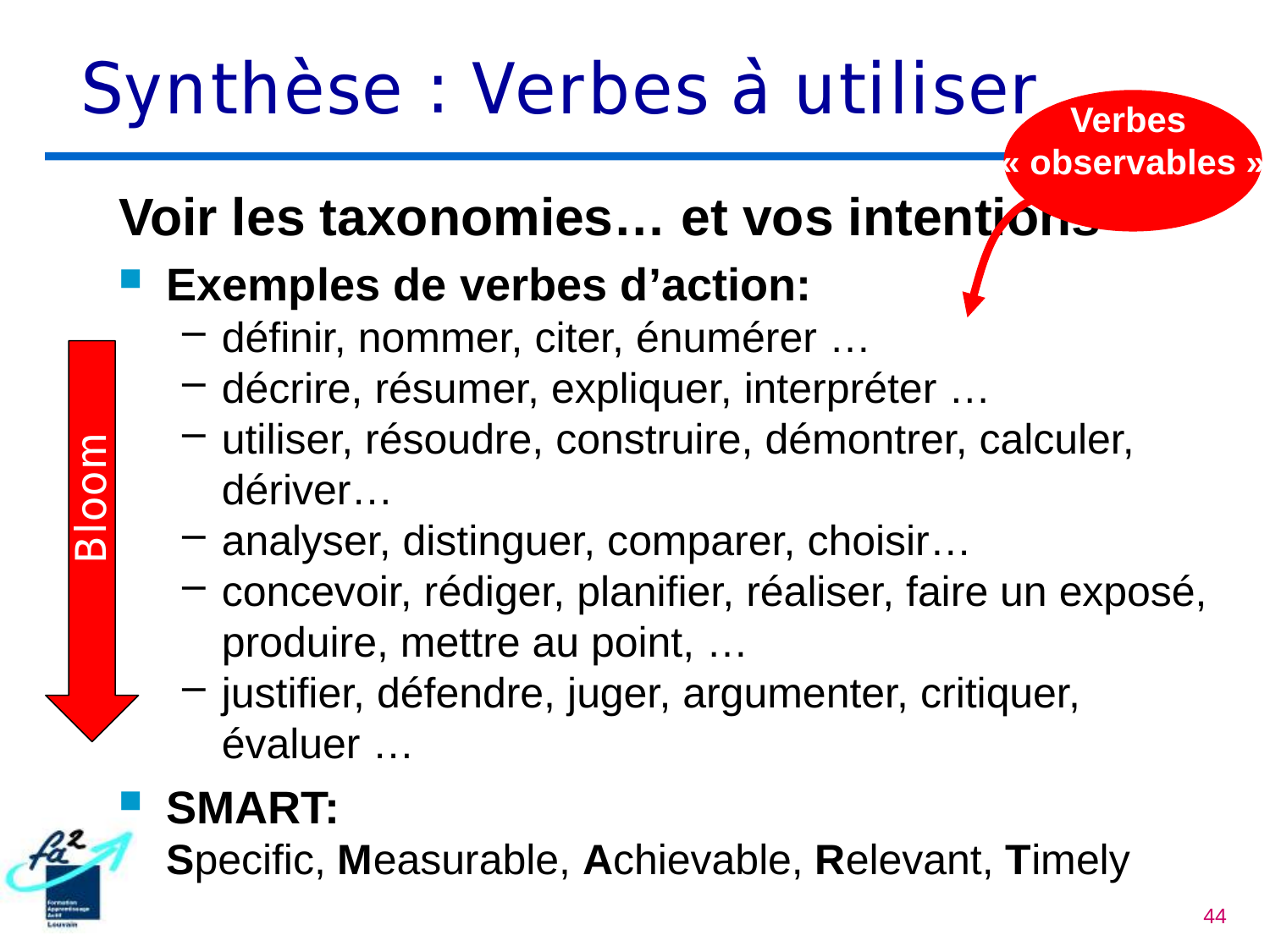

# Synthèse : Verbes à utiliser

Verbes
« observables »
verbes

Voir les taxonomies… et vos intentions
Exemples de verbes d’action:
définir, nommer, citer, énumérer …
décrire, résumer, expliquer, interpréter …
utiliser, résoudre, construire, démontrer, calculer, dériver…
analyser, distinguer, comparer, choisir…
concevoir, rédiger, planifier, réaliser, faire un exposé, produire, mettre au point, …
justifier, défendre, juger, argumenter, critiquer, évaluer …
SMART:
Specific, Measurable, Achievable, Relevant, Timely

Bloom